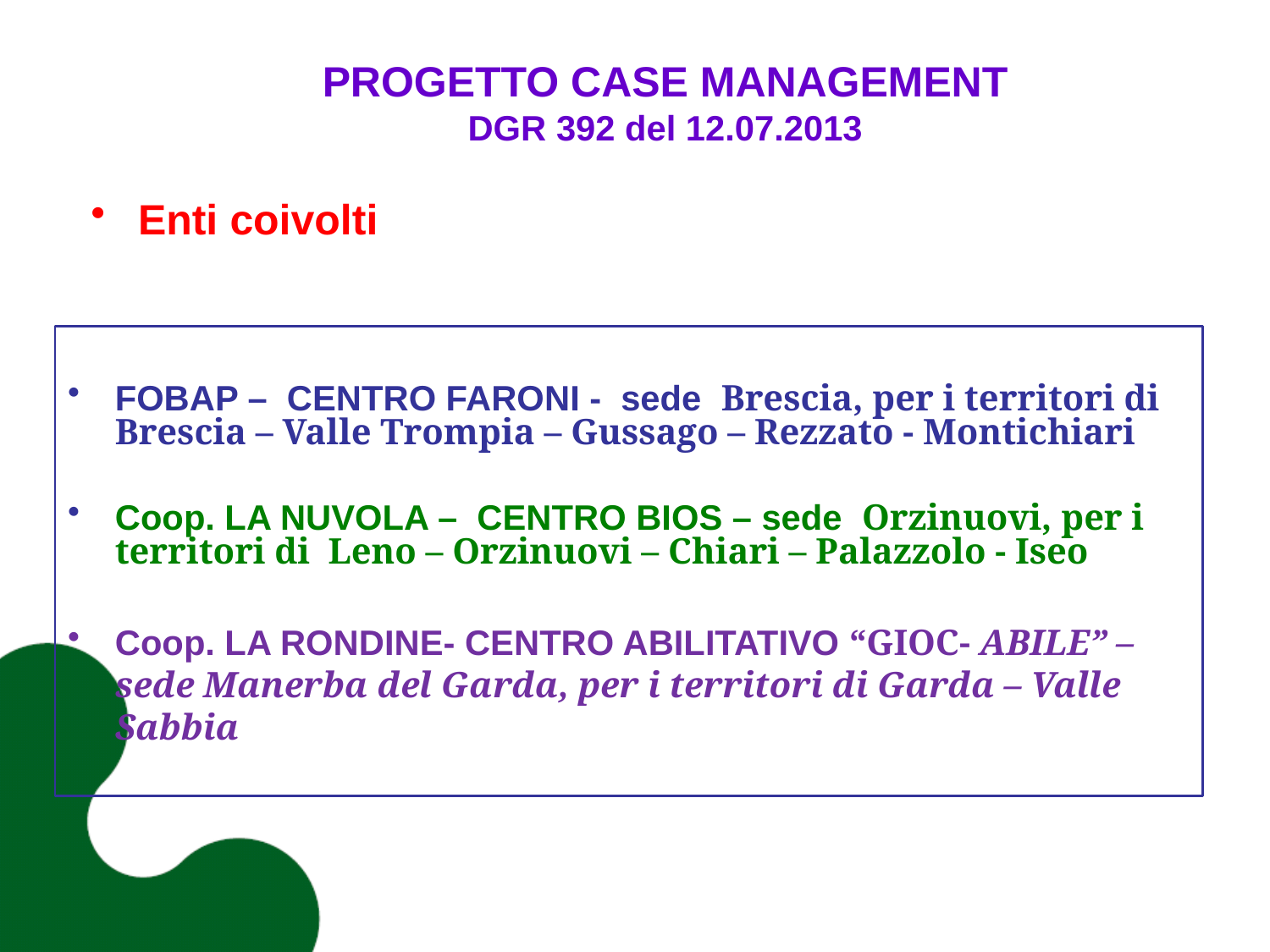

PROGETTO CASE MANAGEMENT
DGR 392 del 12.07.2013
Enti coivolti

FOBAP –  CENTRO FARONI -  sede  Brescia, per i territori di Brescia – Valle Trompia – Gussago – Rezzato - Montichiari

Coop. LA NUVOLA –  CENTRO BIOS – sede  Orzinuovi, per i territori di  Leno – Orzinuovi – Chiari – Palazzolo - Iseo

Coop. LA RONDINE- CENTRO ABILITATIVO “GIOC- ABILE” – sede Manerba del Garda, per i territori di Garda – Valle Sabbia